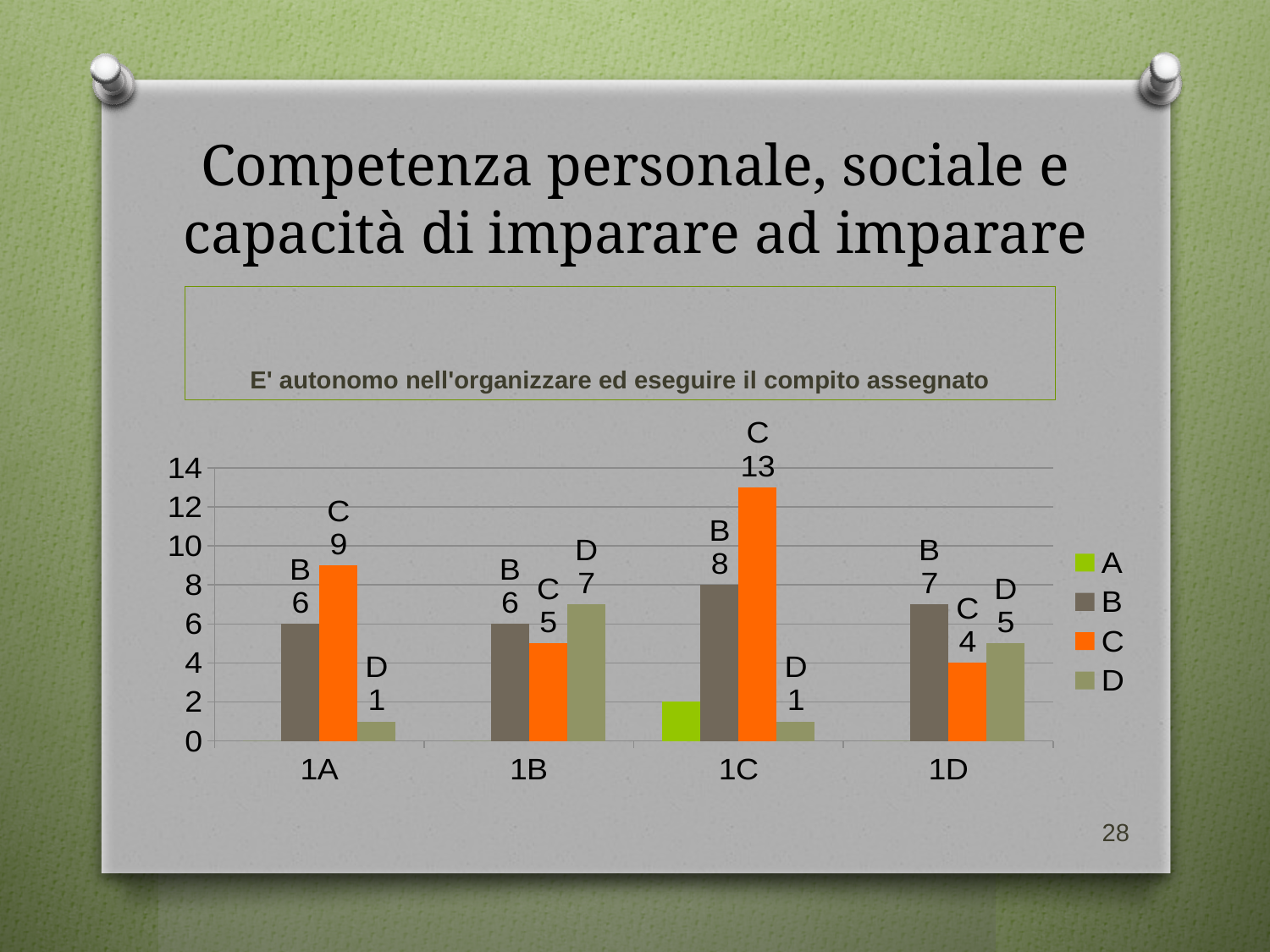

# Competenza personale, sociale e capacità di imparare ad imparare
E' autonomo nell'organizzare ed eseguire il compito assegnato

### Chart

| Category | A | B | C | D |
|---|---|---|---|---|
| 1A | 0.0 | 6.0 | 9.0 | 1.0 |
| 1B | 0.0 | 6.0 | 5.0 | 7.0 |
| 1C | 2.0 | 8.0 | 13.0 | 1.0 |
| 1D | 0.0 | 7.0 | 4.0 | 5.0 |
28